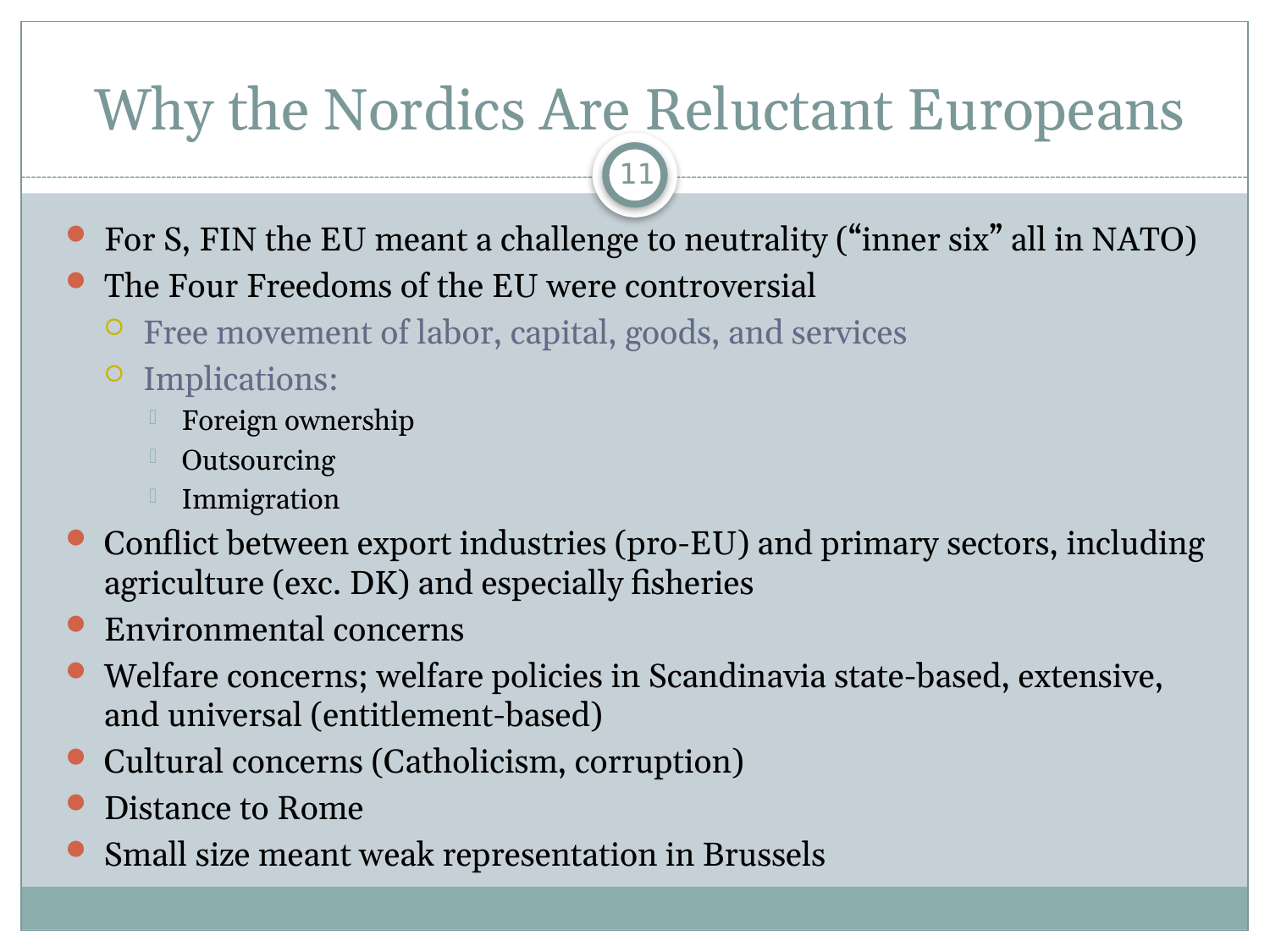

# Why the Nordics Are Reluctant Europeans
11
For S, FIN the EU meant a challenge to neutrality (“inner six” all in NATO)
The Four Freedoms of the EU were controversial
Free movement of labor, capital, goods, and services
Implications:
Foreign ownership
Outsourcing
Immigration
Conflict between export industries (pro-EU) and primary sectors, including agriculture (exc. DK) and especially fisheries
Environmental concerns
Welfare concerns; welfare policies in Scandinavia state-based, extensive, and universal (entitlement-based)
Cultural concerns (Catholicism, corruption)
Distance to Rome
Small size meant weak representation in Brussels